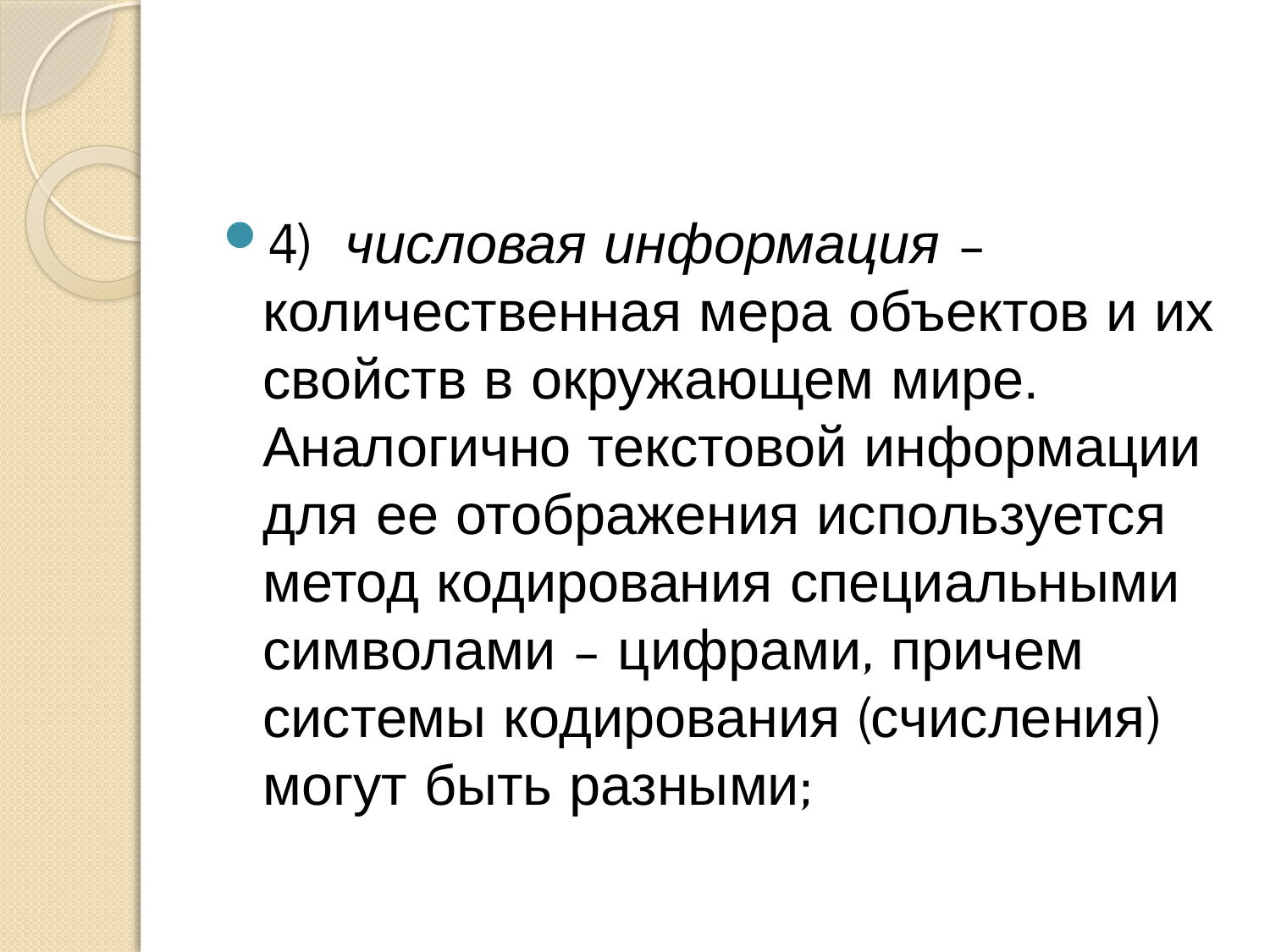

#
4)  числовая информация – количественная мера объектов и их свойств в окружающем мире. Аналогично текстовой информации для ее отображения используется метод кодирования специальными символами – цифрами, причем системы кодирования (счисления) могут быть разными;